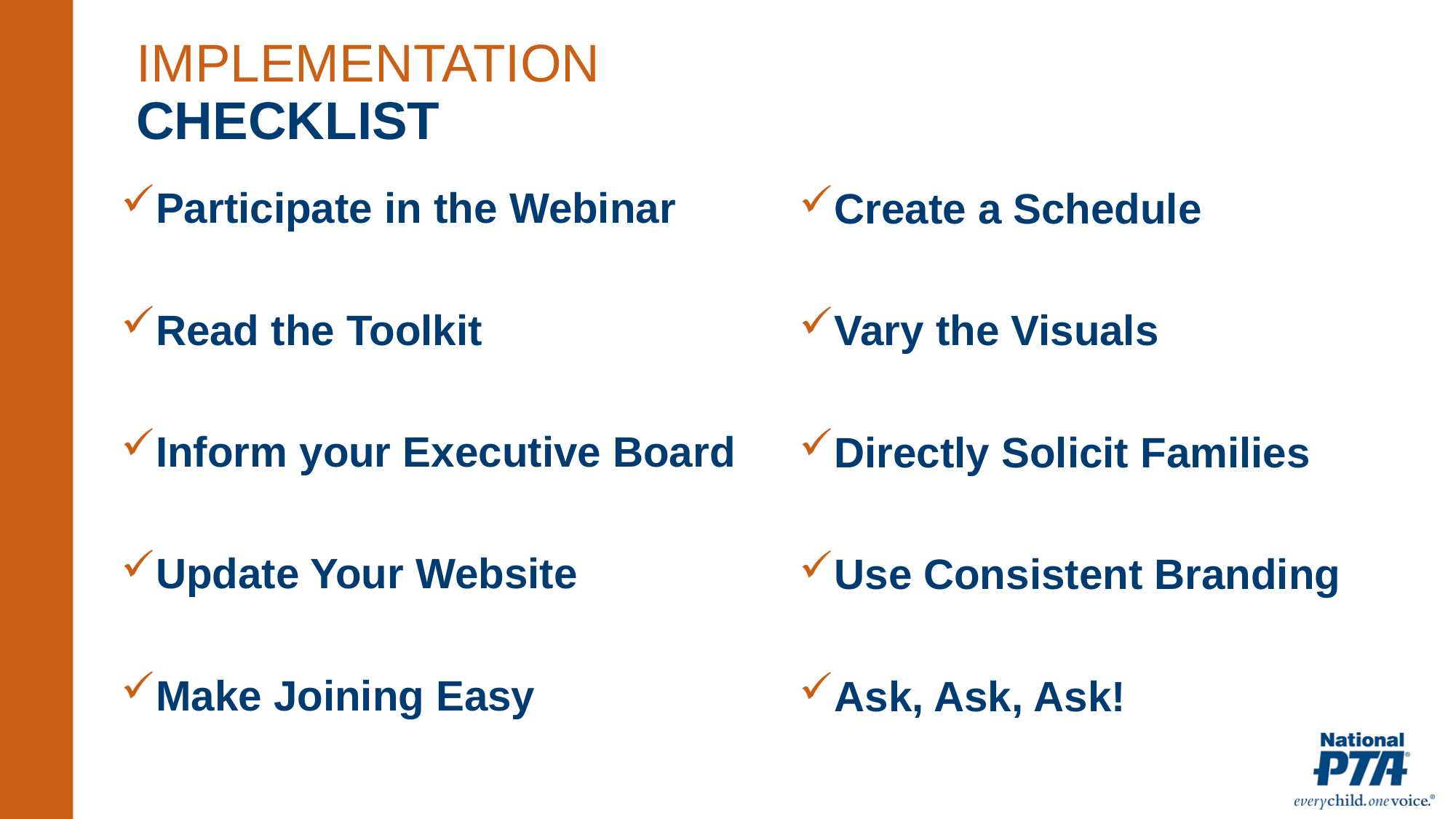

Implementation
Checklist
Participate in the Webinar

Read the Toolkit

Inform your Executive Board

Update Your Website

Make Joining Easy
Create a Schedule

Vary the Visuals

Directly Solicit Families

Use Consistent Branding

Ask, Ask, Ask!

OVERLOOKED AUDIENCES